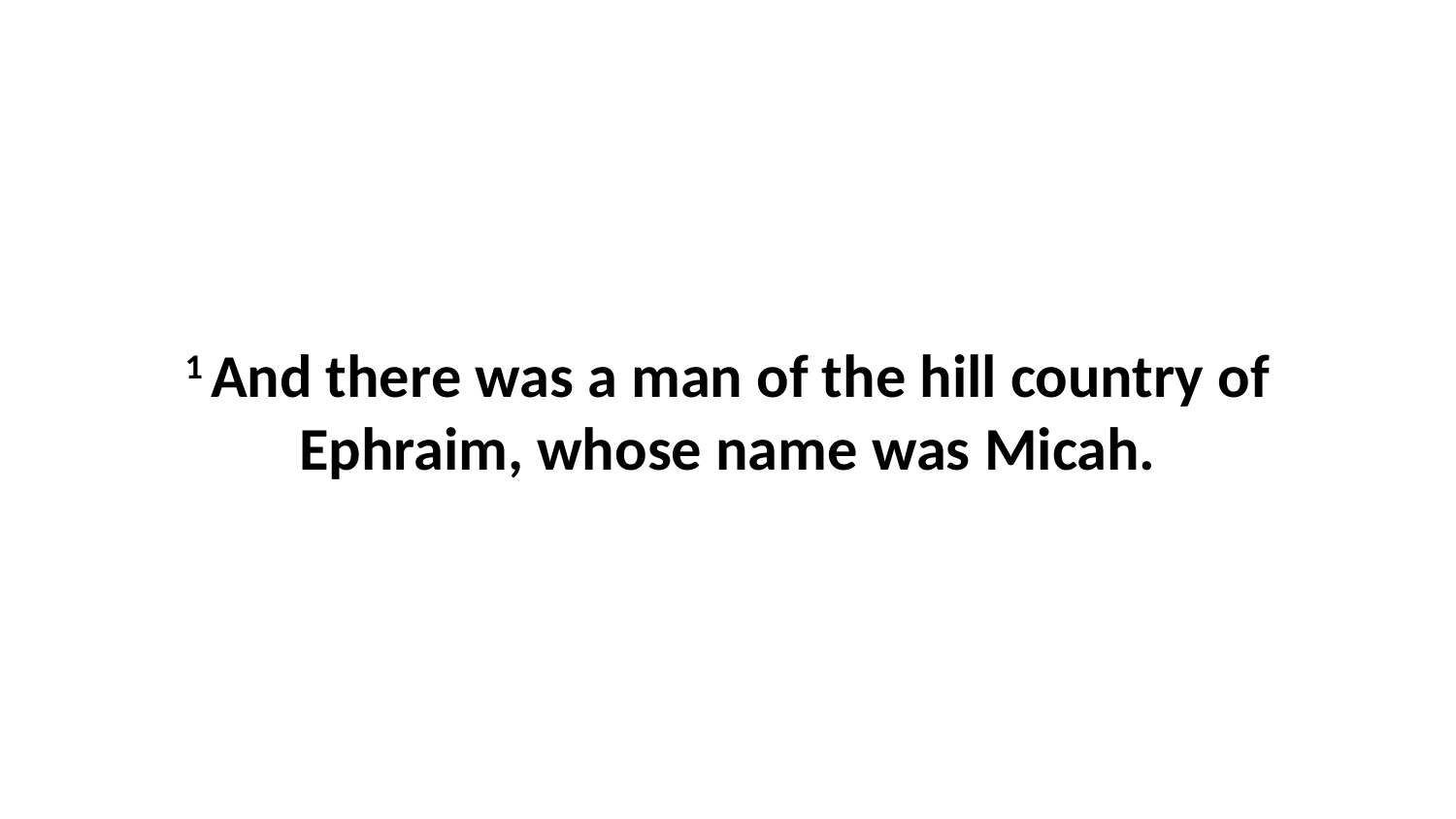

1 And there was a man of the hill country of Ephraim, whose name was Micah.